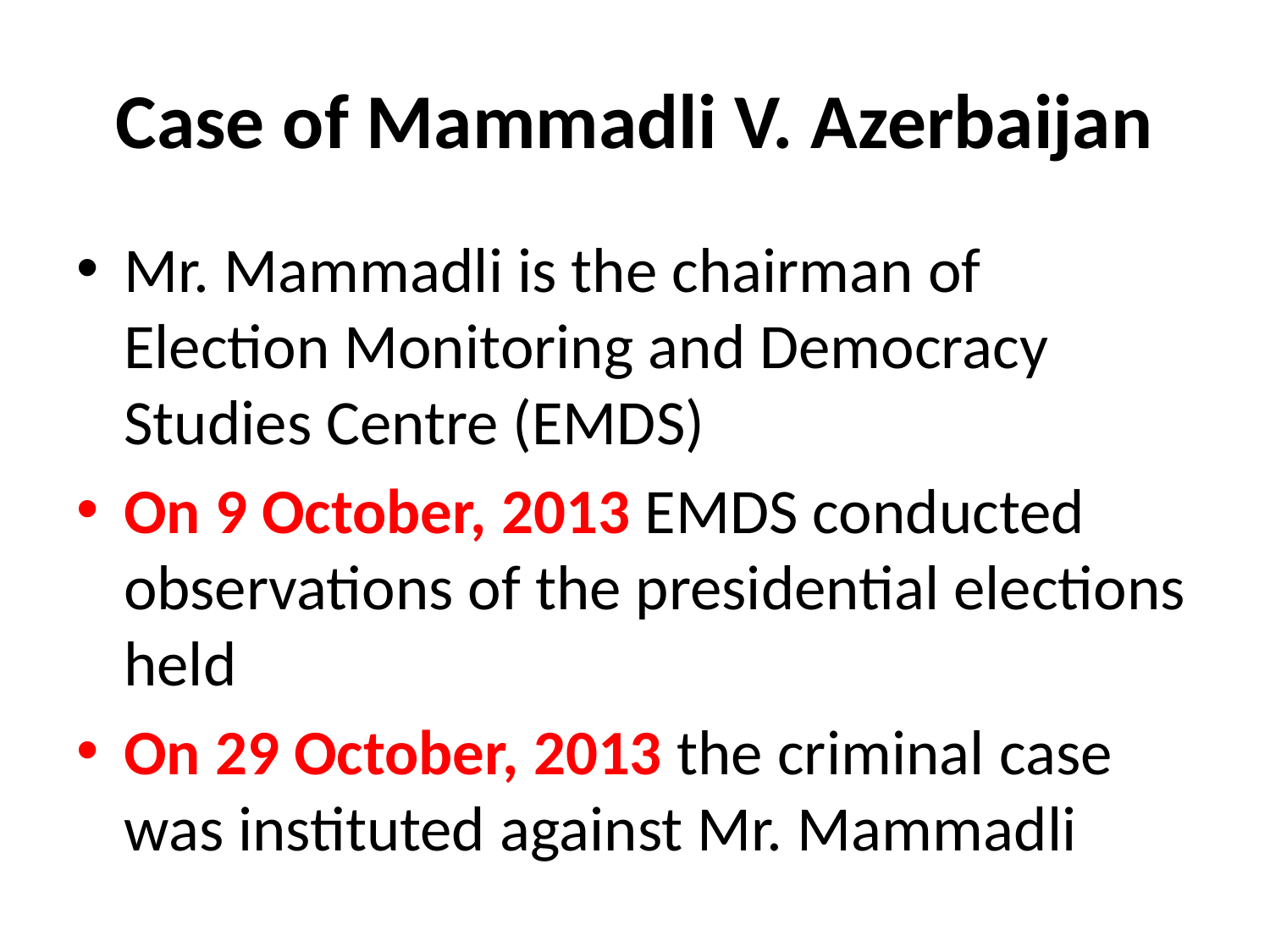

# Case of Mammadli V. Azerbaijan
Mr. Mammadli is the chairman of Election Monitoring and Democracy Studies Centre (EMDS)
On 9 October, 2013 EMDS conducted observations of the presidential elections held
On 29 October, 2013 the criminal case was instituted against Mr. Mammadli